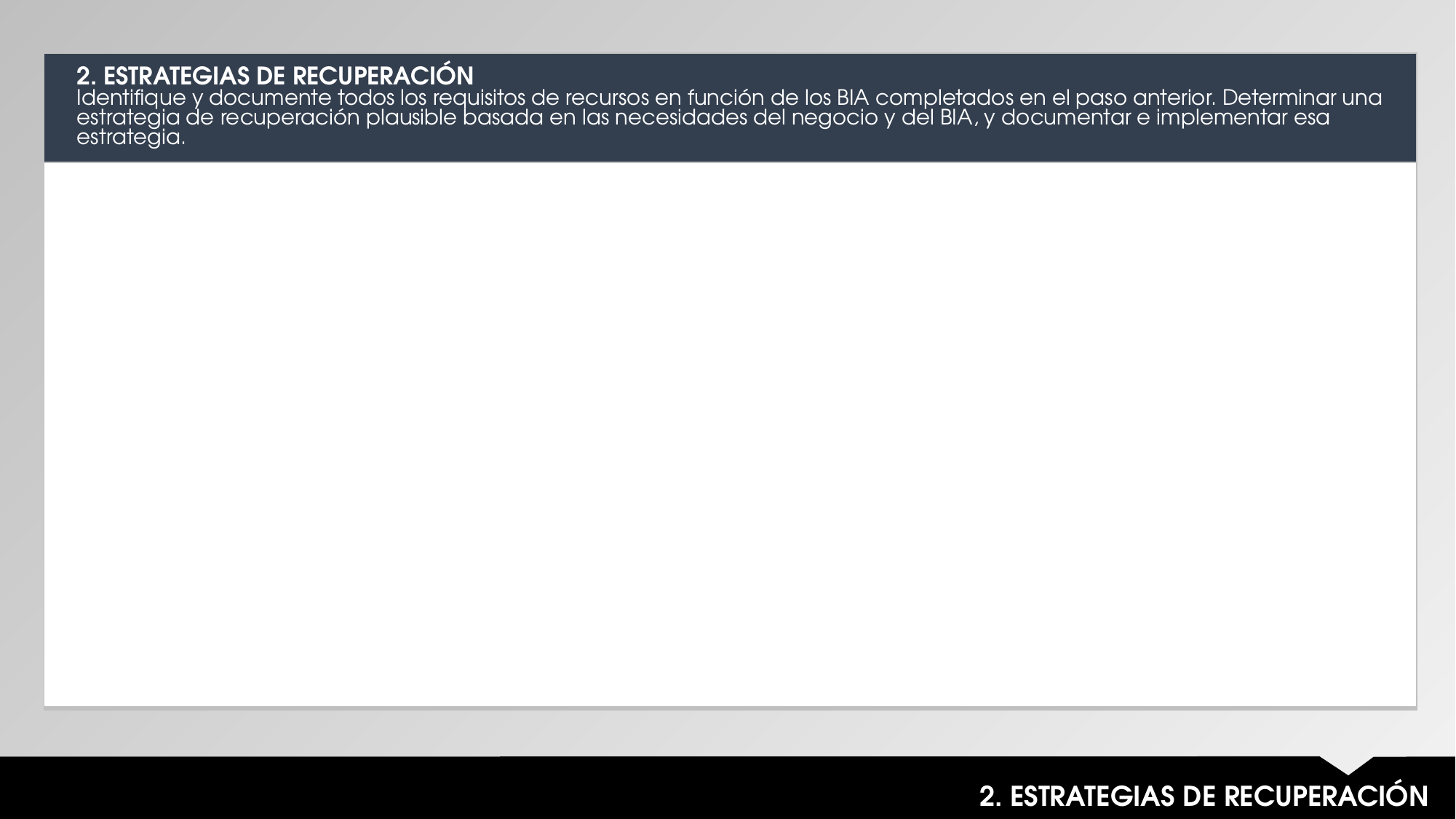

| 2. ESTRATEGIAS DE RECUPERACIÓN Identifique y documente todos los requisitos de recursos en función de los BIA completados en el paso anterior. Determinar una estrategia de recuperación plausible basada en las necesidades del negocio y del BIA, y documentar e implementar esa estrategia. |
| --- |
|  |

2. ESTRATEGIAS DE RECUPERACIÓN